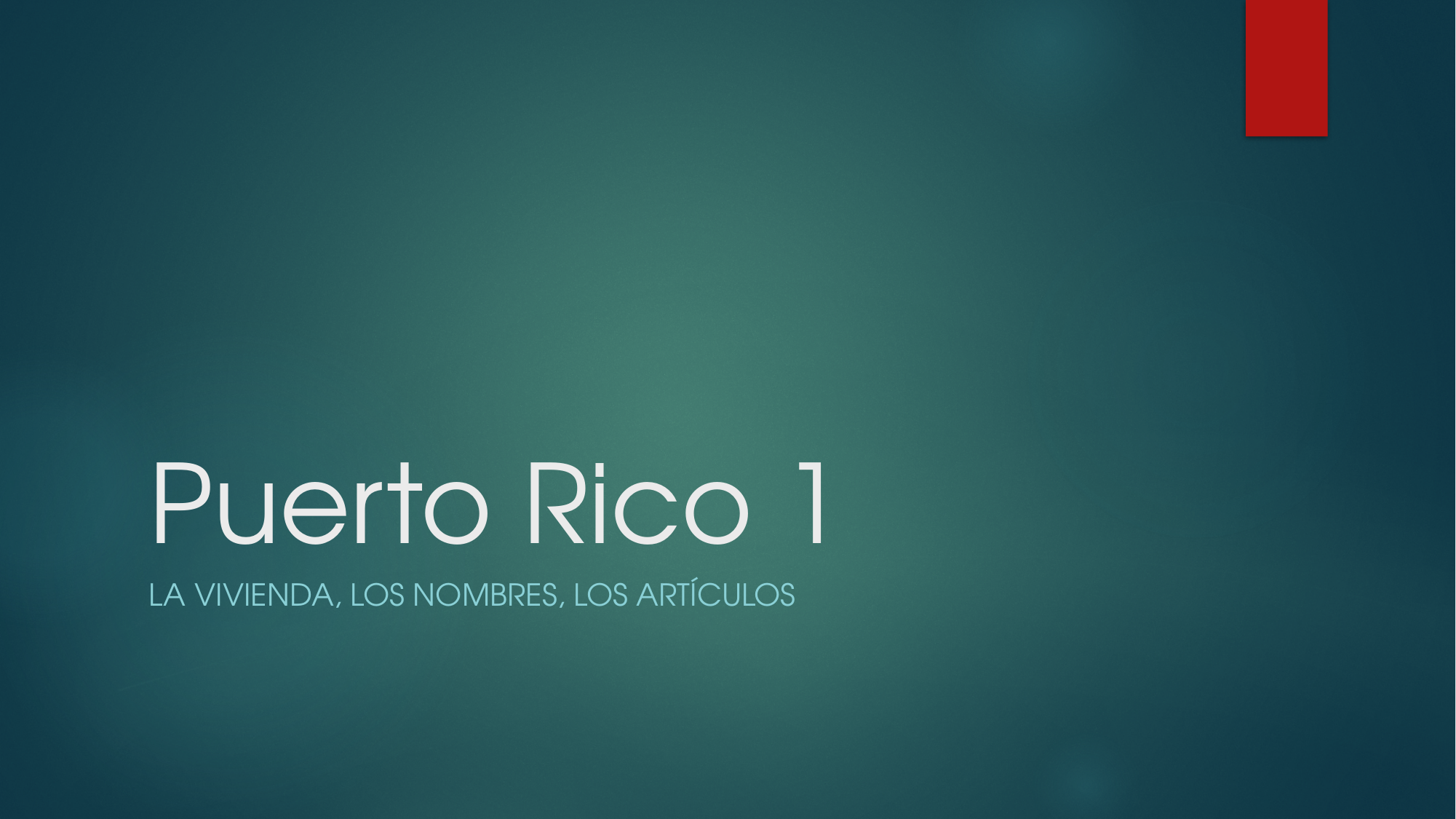

# Puerto Rico 1
La vivienda, los nombres, los artículos